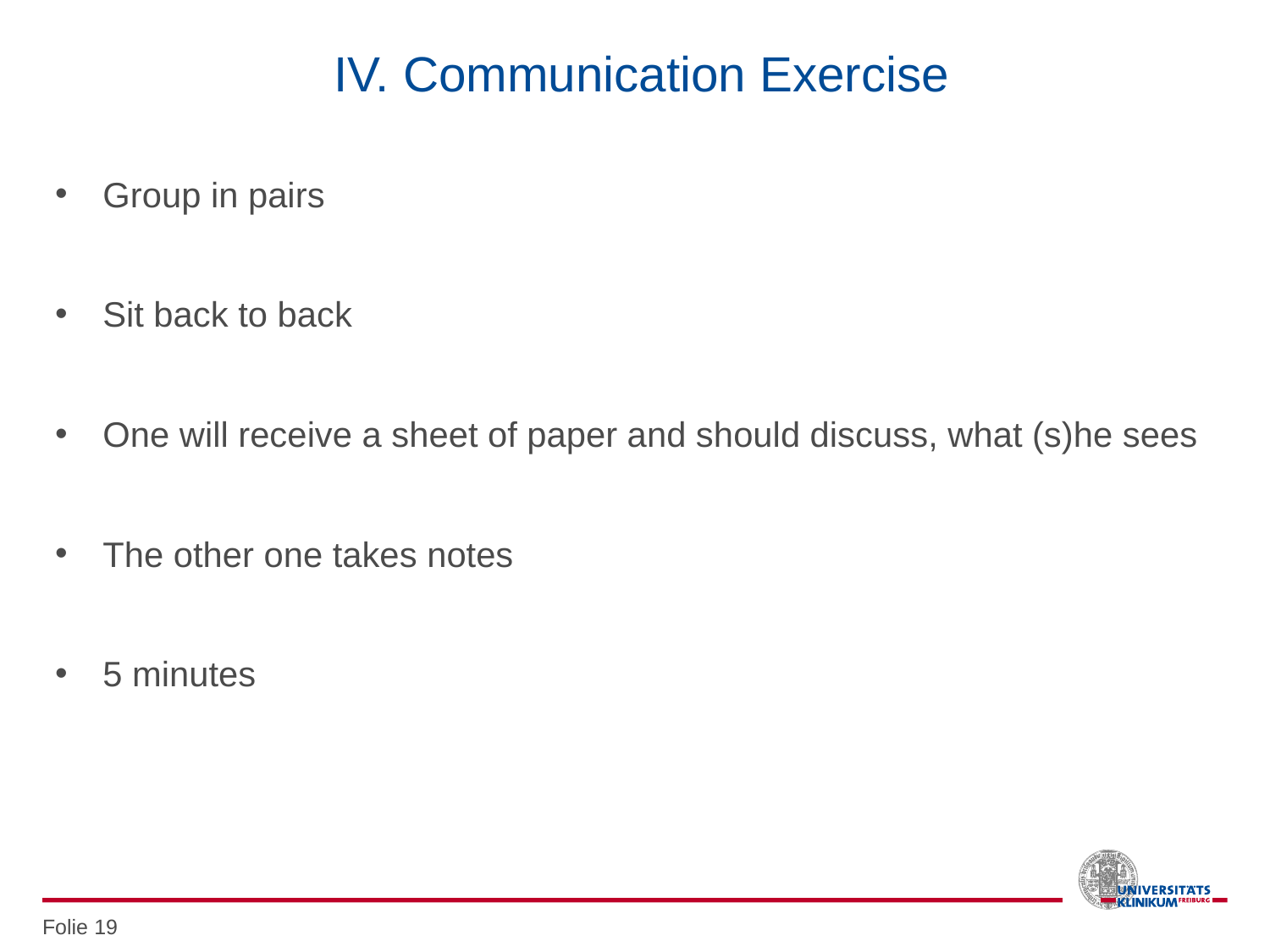

# IV. Communication Exercise
Group in pairs

Sit back to back

One will receive a sheet of paper and should discuss, what (s)he sees

The other one takes notes

5 minutes
Folie 19